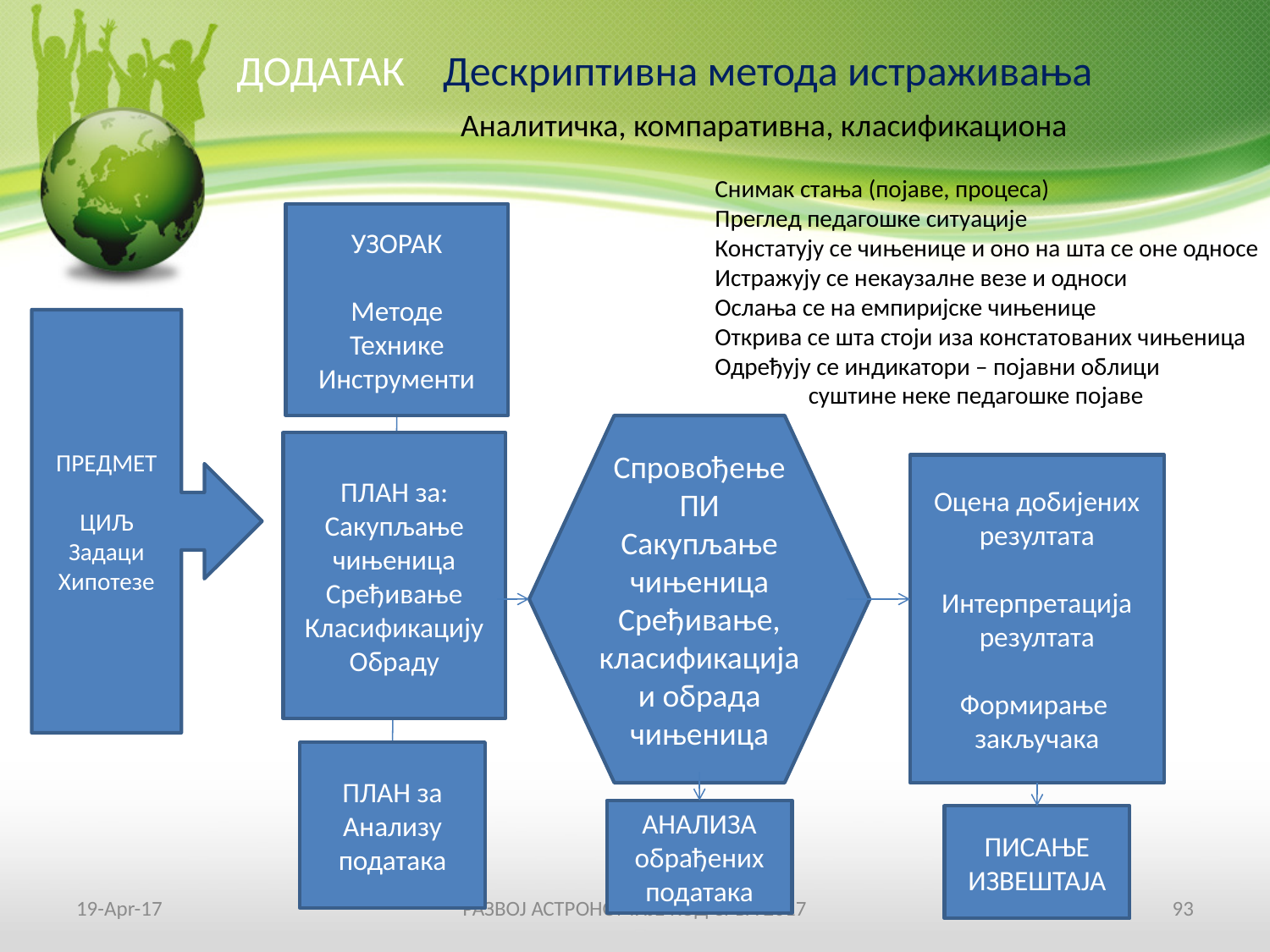

ДОДАТАК    Дескриптивна метода истраживања
Аналитичка, компаративна, класификациона
Снимак стања (појаве, процеса)
Преглед педагошке ситуације
Констатују се чињенице и оно на шта се оне односе
Истражују се некаузалне везе и односи
Ослања се на емпиријске чињенице
Открива се шта стоји иза констатованих чињеница
Одређују се индикатори – појавни облици
                 суштине неке педагошке појаве
УЗОРАК

Методе
Технике
Инструменти
ПРЕДМЕТ

ЦИЉ
Задаци
Хипотезе
Спровођење ПИ
Сакупљање чињеница
Сређивање, класификација и обрада чињеница
ПЛАН за:
Сакупљање чињеница
Сређивање
Класификацију
Обраду
Оцена добијених резултата

Интерпретација резултата

Формирање
закључака
ПЛАН за
Анализу података
АНАЛИЗА обрађених података
ПИСАЊЕ
ИЗВЕШТАЈА
19-Apr-17
РАЗВОЈ АСТРОНОМИЈЕ КОД СРБА 2017
93